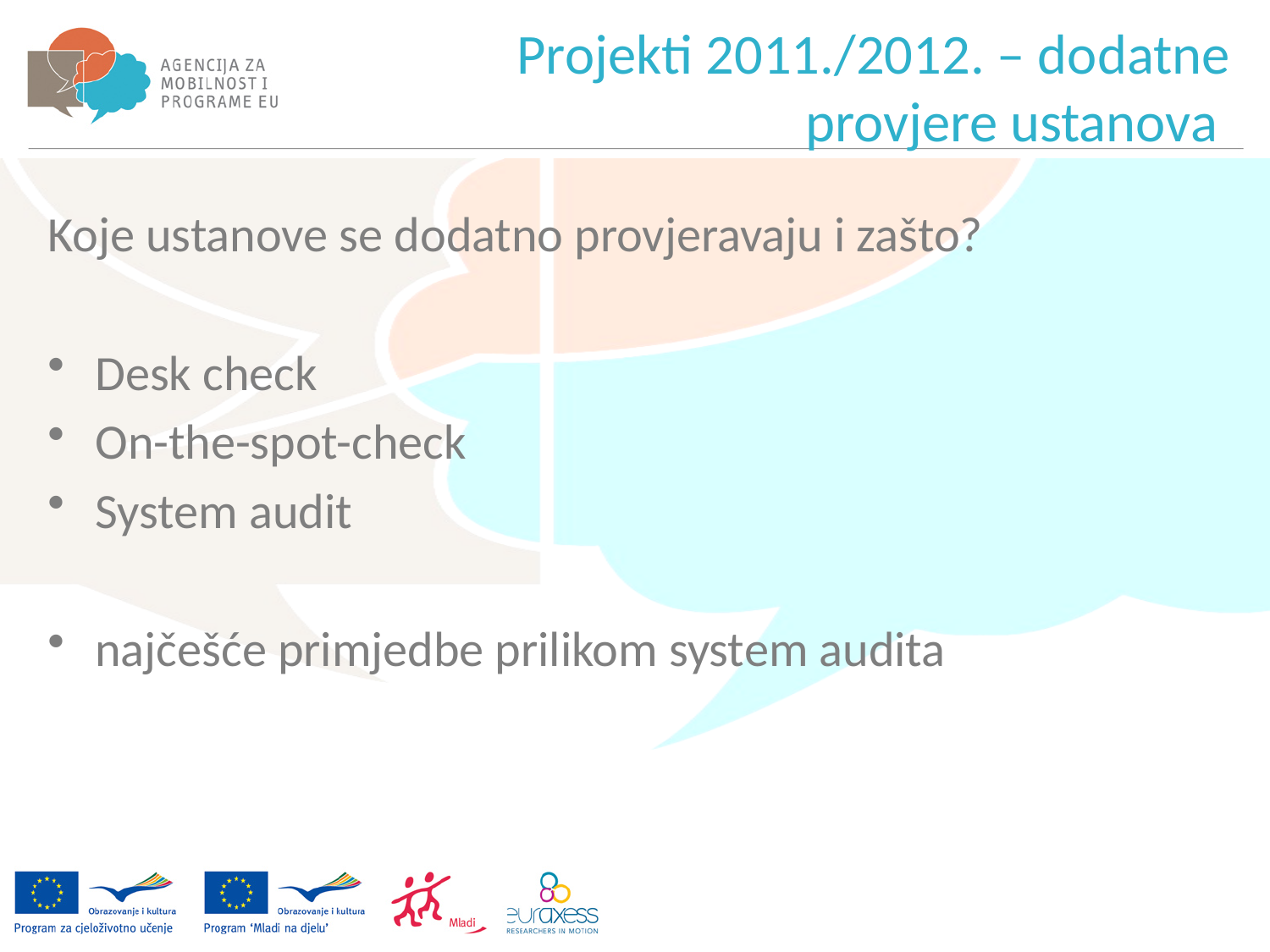

Projekti 2011./2012. – dodatne provjere ustanova
Koje ustanove se dodatno provjeravaju i zašto?

Desk check
On-the-spot-check
System audit

najčešće primjedbe prilikom system audita